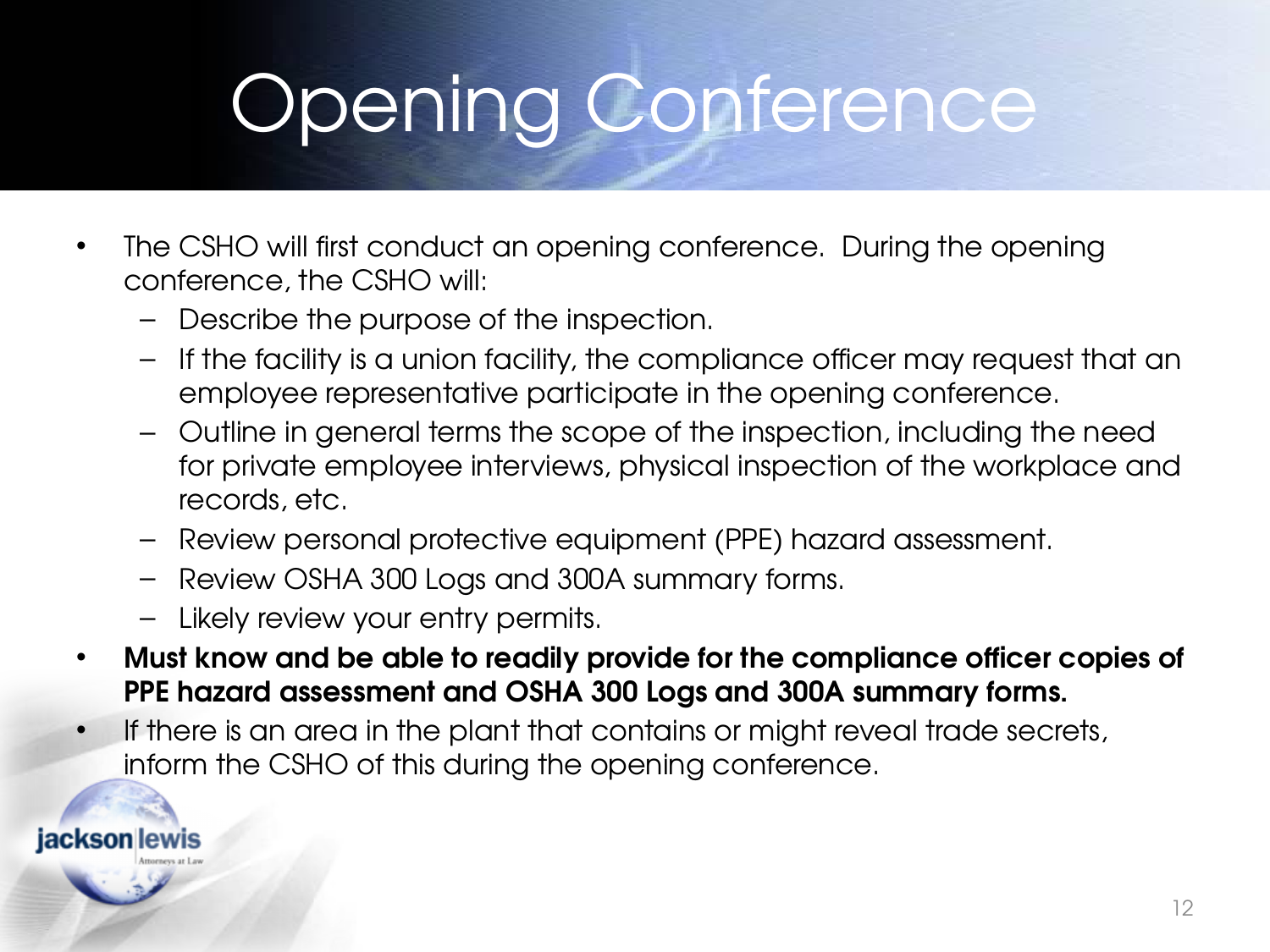

# Opening Conference
The CSHO will first conduct an opening conference.  During the opening conference, the CSHO will:
Describe the purpose of the inspection.
If the facility is a union facility, the compliance officer may request that an employee representative participate in the opening conference.
Outline in general terms the scope of the inspection, including the need for private employee interviews, physical inspection of the workplace and records, etc.
Review personal protective equipment (PPE) hazard assessment.
Review OSHA 300 Logs and 300A summary forms.
Likely review your entry permits.
Must know and be able to readily provide for the compliance officer copies of PPE hazard assessment and OSHA 300 Logs and 300A summary forms.
If there is an area in the plant that contains or might reveal trade secrets, inform the CSHO of this during the opening conference.

12